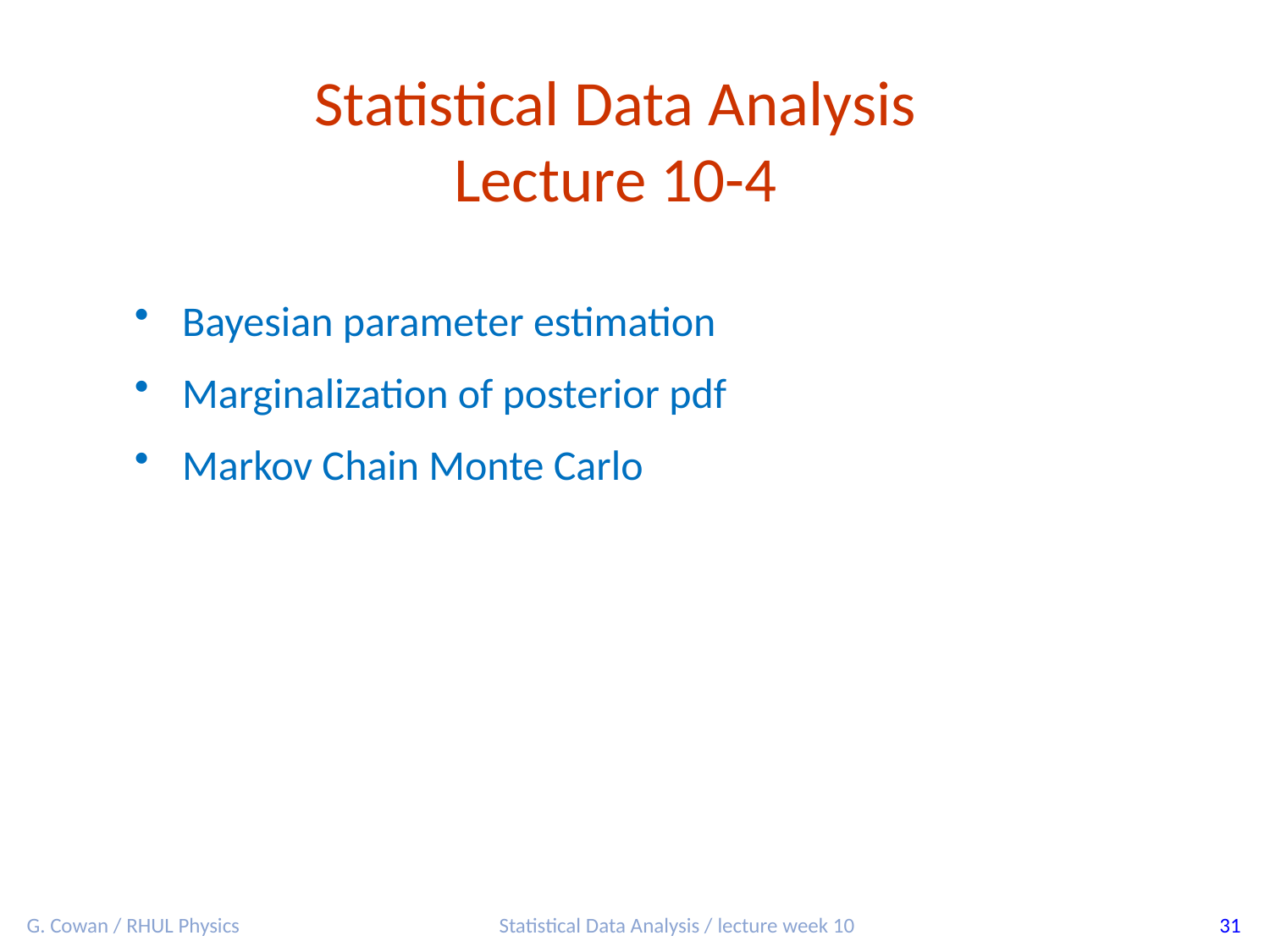

Statistical Data Analysis
Lecture 10-4
Bayesian parameter estimation
Marginalization of posterior pdf
Markov Chain Monte Carlo
G. Cowan / RHUL Physics
Statistical Data Analysis / lecture week 10
31